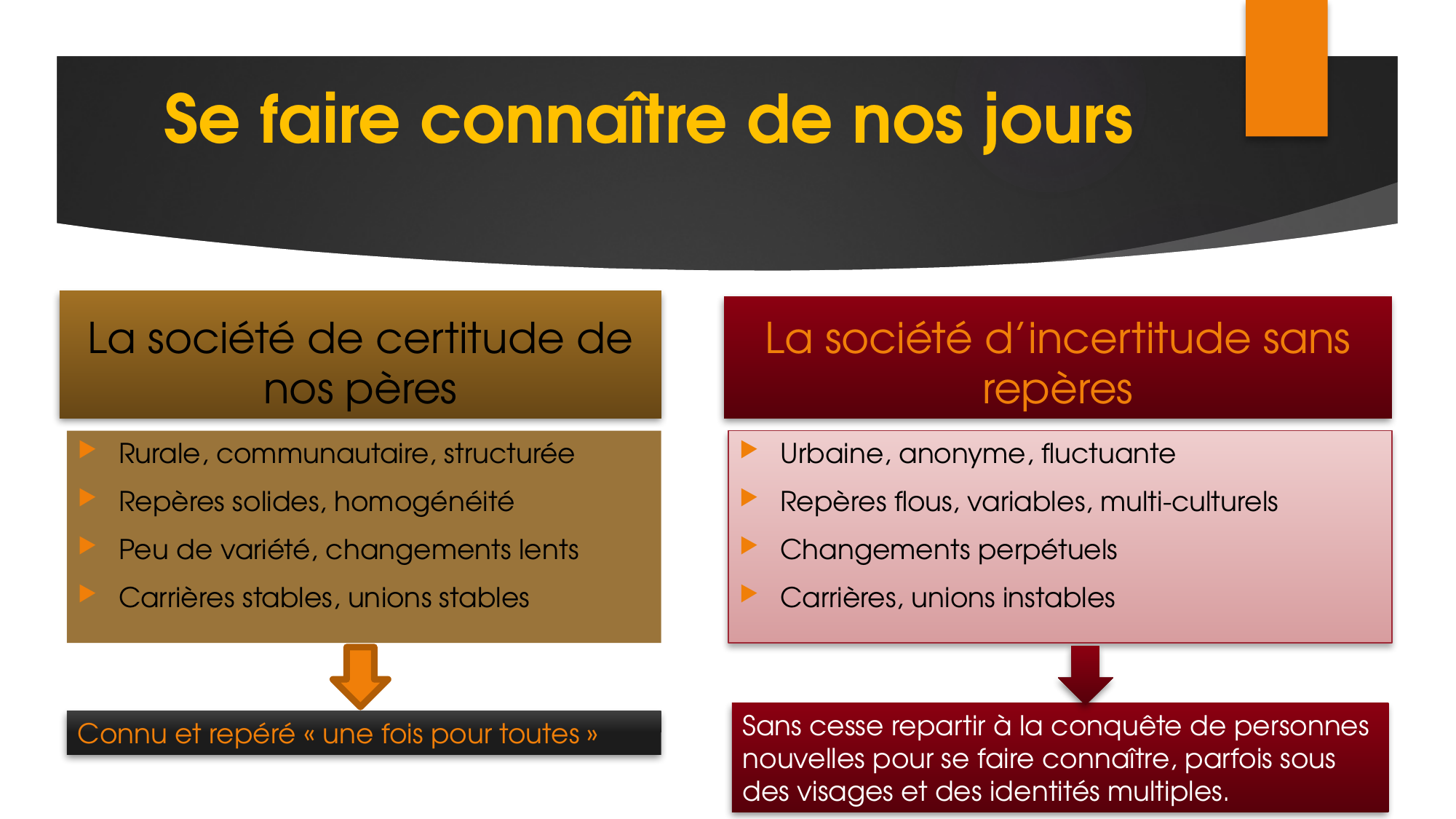

# Se faire connaître de nos jours
La société de certitude de nos pères
La société d’incertitude sans repères
Urbaine, anonyme, fluctuante
Repères flous, variables, multi-culturels
Changements perpétuels
Carrières, unions instables

Rurale, communautaire, structurée
Repères solides, homogénéité
Peu de variété, changements lents
Carrières stables, unions stables

Sans cesse repartir à la conquête de personnes
nouvelles pour se faire connaître, parfois sous
des visages et des identités multiples.
Connu et repéré « une fois pour toutes »